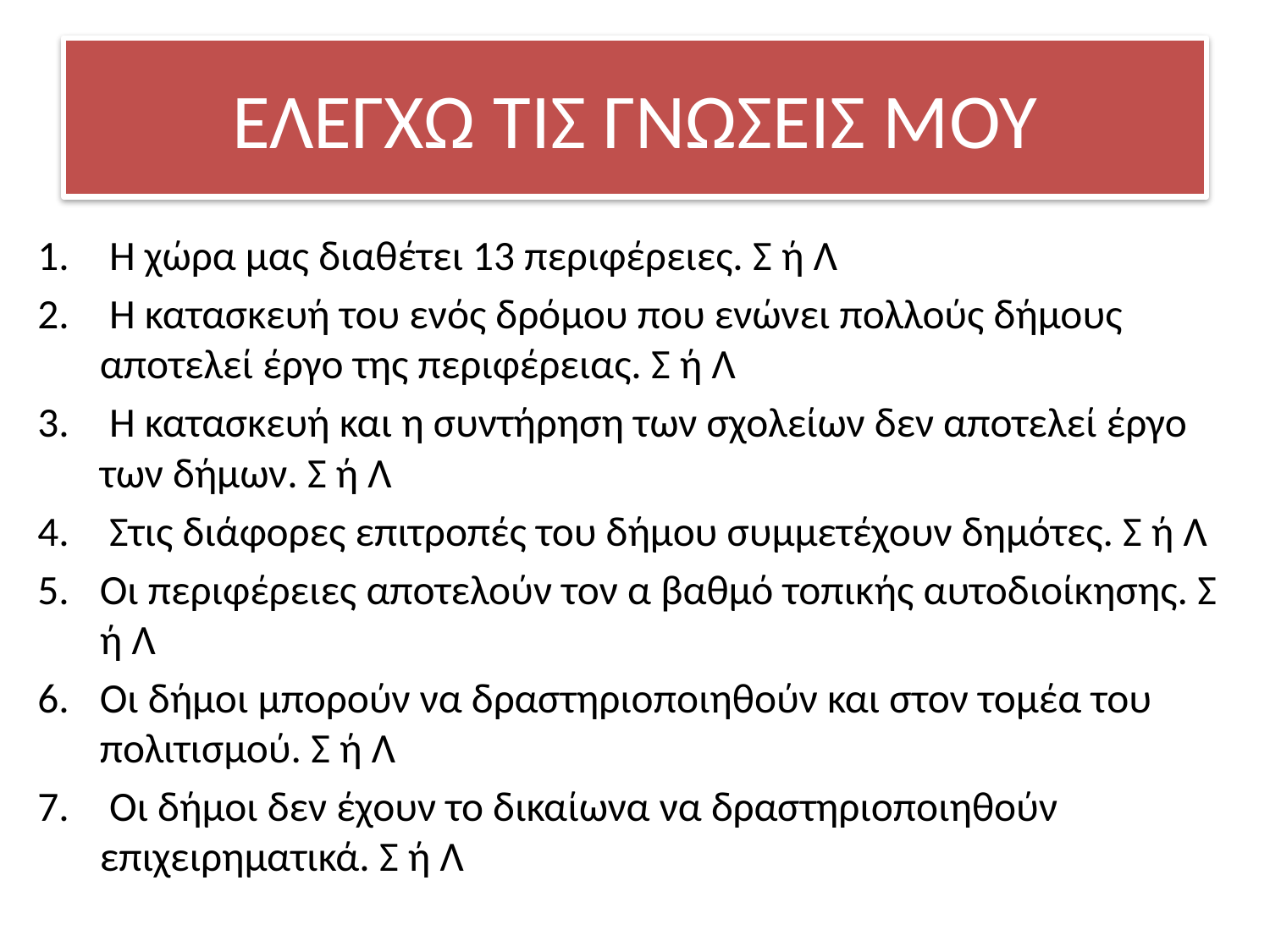

# ΕΛΕΓΧΩ ΤΙΣ ΓΝΩΣΕΙΣ ΜΟΥ
 Η χώρα μας διαθέτει 13 περιφέρειες. Σ ή Λ
 Η κατασκευή του ενός δρόμου που ενώνει πολλούς δήμους αποτελεί έργο της περιφέρειας. Σ ή Λ
 Η κατασκευή και η συντήρηση των σχολείων δεν αποτελεί έργο των δήμων. Σ ή Λ
 Στις διάφορες επιτροπές του δήμου συμμετέχουν δημότες. Σ ή Λ
Οι περιφέρειες αποτελούν τον α βαθμό τοπικής αυτοδιοίκησης. Σ ή Λ
Οι δήμοι μπορούν να δραστηριοποιηθούν και στον τομέα του πολιτισμού. Σ ή Λ
 Οι δήμοι δεν έχουν το δικαίωνα να δραστηριοποιηθούν επιχειρηματικά. Σ ή Λ